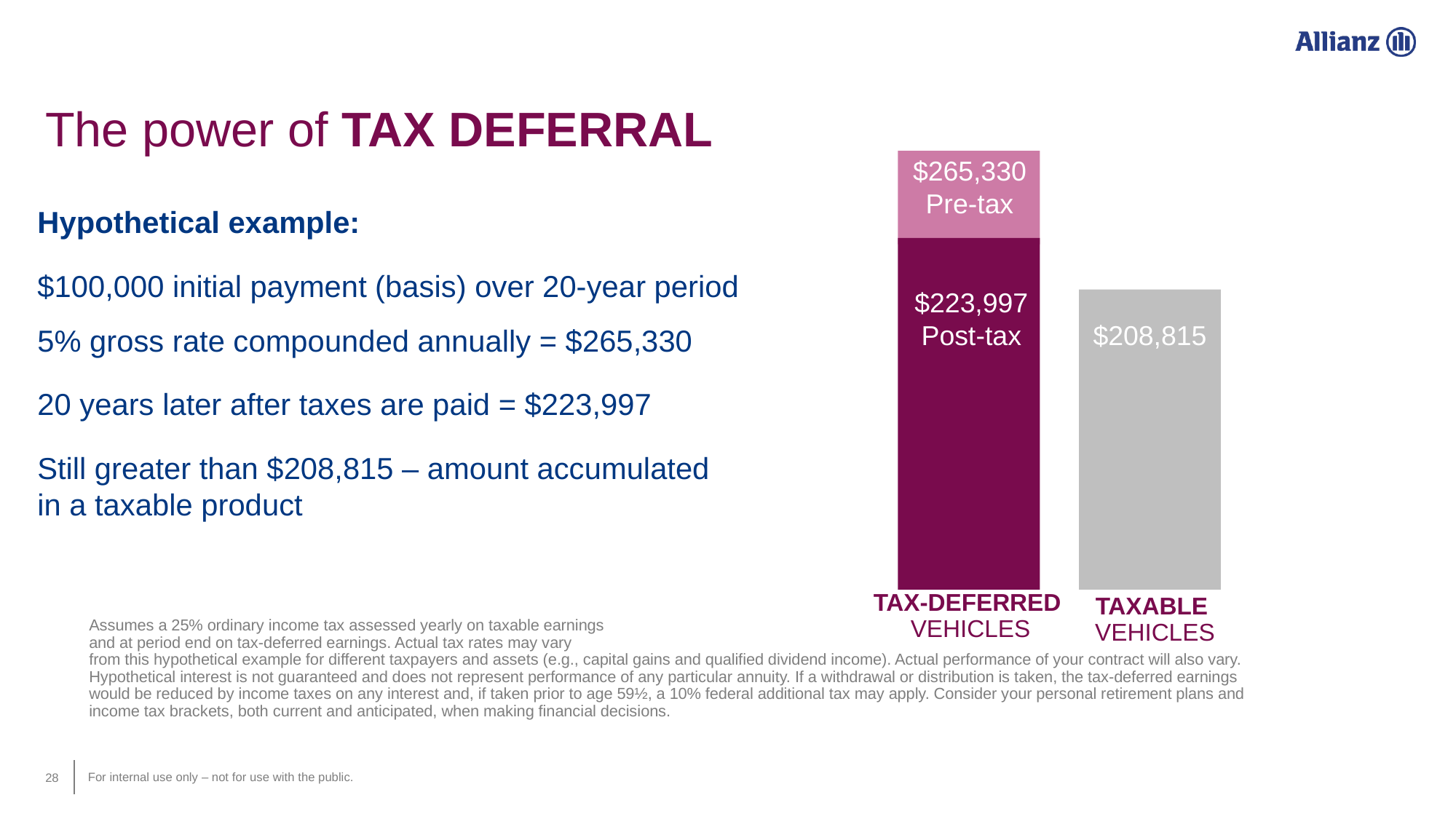

# The power of TAX DEFERRAL
$265,330
Pre-tax

Hypothetical example:
$100,000 initial payment (basis) over 20-year period
5% gross rate compounded annually = $265,330
20 years later after taxes are paid = $223,997
Still greater than $208,815 ‒ amount accumulated
in a taxable product

$223,997
Post-tax

$208,815
TAX-DEFERRED
VEHICLES
TAXABLE
VEHICLES
Assumes a 25% ordinary income tax assessed yearly on taxable earnings
and at period end on tax-deferred earnings. Actual tax rates may vary
from this hypothetical example for different taxpayers and assets (e.g., capital gains and qualified dividend income). Actual performance of your contract will also vary. Hypothetical interest is not guaranteed and does not represent performance of any particular annuity. If a withdrawal or distribution is taken, the tax-deferred earnings would be reduced by income taxes on any interest and, if taken prior to age 59½, a 10% federal additional tax may apply. Consider your personal retirement plans and income tax brackets, both current and anticipated, when making financial decisions.
28